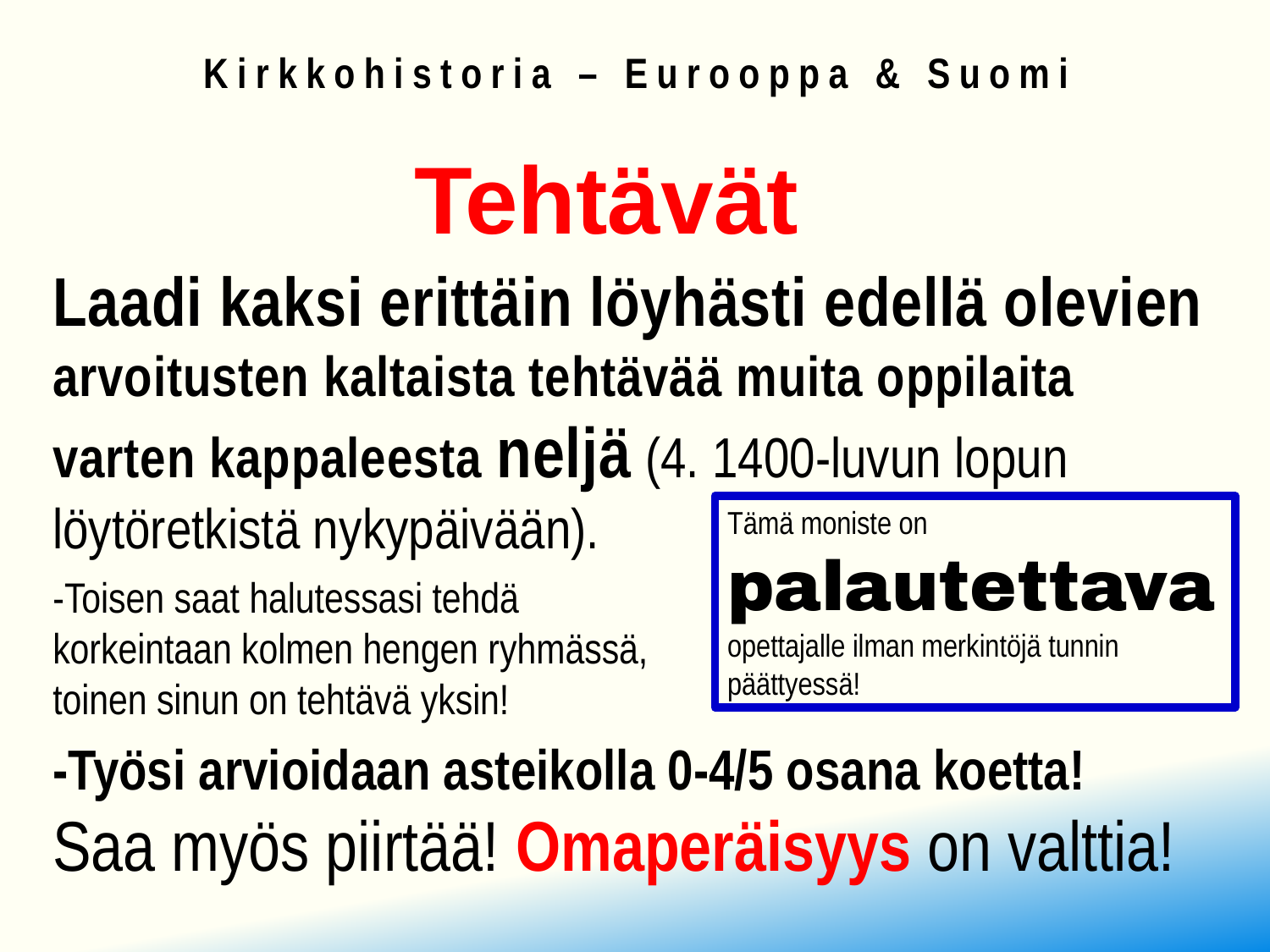

# Kirkkohistoria – Eurooppa & Suomi
Tehtävät
Laadi kaksi erittäin löyhästi edellä olevien arvoitusten kaltaista tehtävää muita oppilaita varten kappaleesta neljä (4. 1400-luvun lopun löytöretkistä nykypäivään).
-Toisen saat halutessasi tehdä
korkeintaan kolmen hengen ryhmässä,
toinen sinun on tehtävä yksin!
-Työsi arvioidaan asteikolla 0-4/5 osana koetta!
Saa myös piirtää! Omaperäisyys on valttia!

Tämä moniste on palautettava opettajalle ilman merkintöjä tunnin päättyessä!